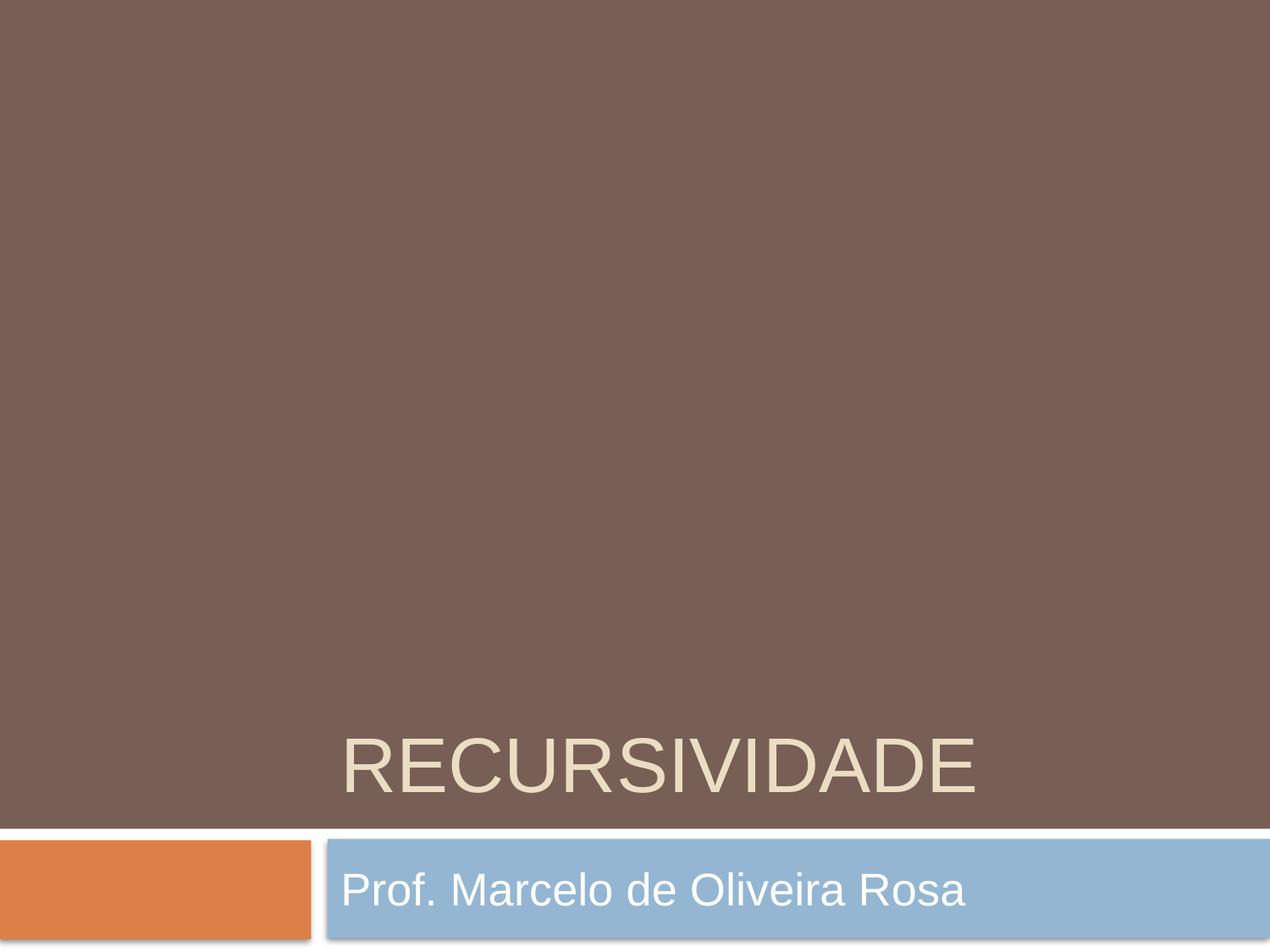

# Recursividade
Prof. Marcelo de Oliveira Rosa